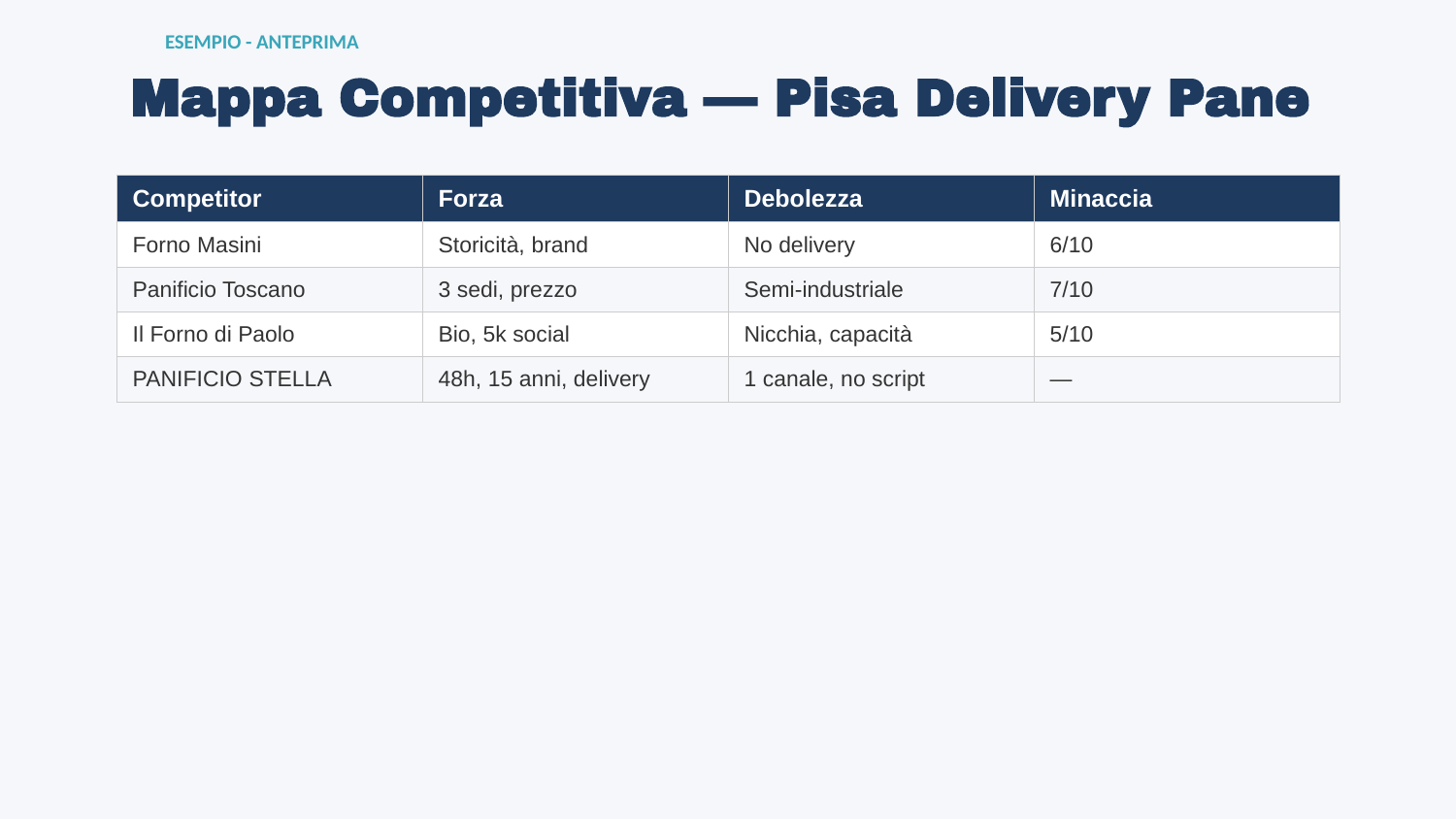

ESEMPIO - ANTEPRIMA
Mappa Competitiva — Pisa Delivery Pane
| Competitor | Forza | Debolezza | Minaccia |
| --- | --- | --- | --- |
| Forno Masini | Storicità, brand | No delivery | 6/10 |
| Panificio Toscano | 3 sedi, prezzo | Semi-industriale | 7/10 |
| Il Forno di Paolo | Bio, 5k social | Nicchia, capacità | 5/10 |
| PANIFICIO STELLA | 48h, 15 anni, delivery | 1 canale, no script | — |